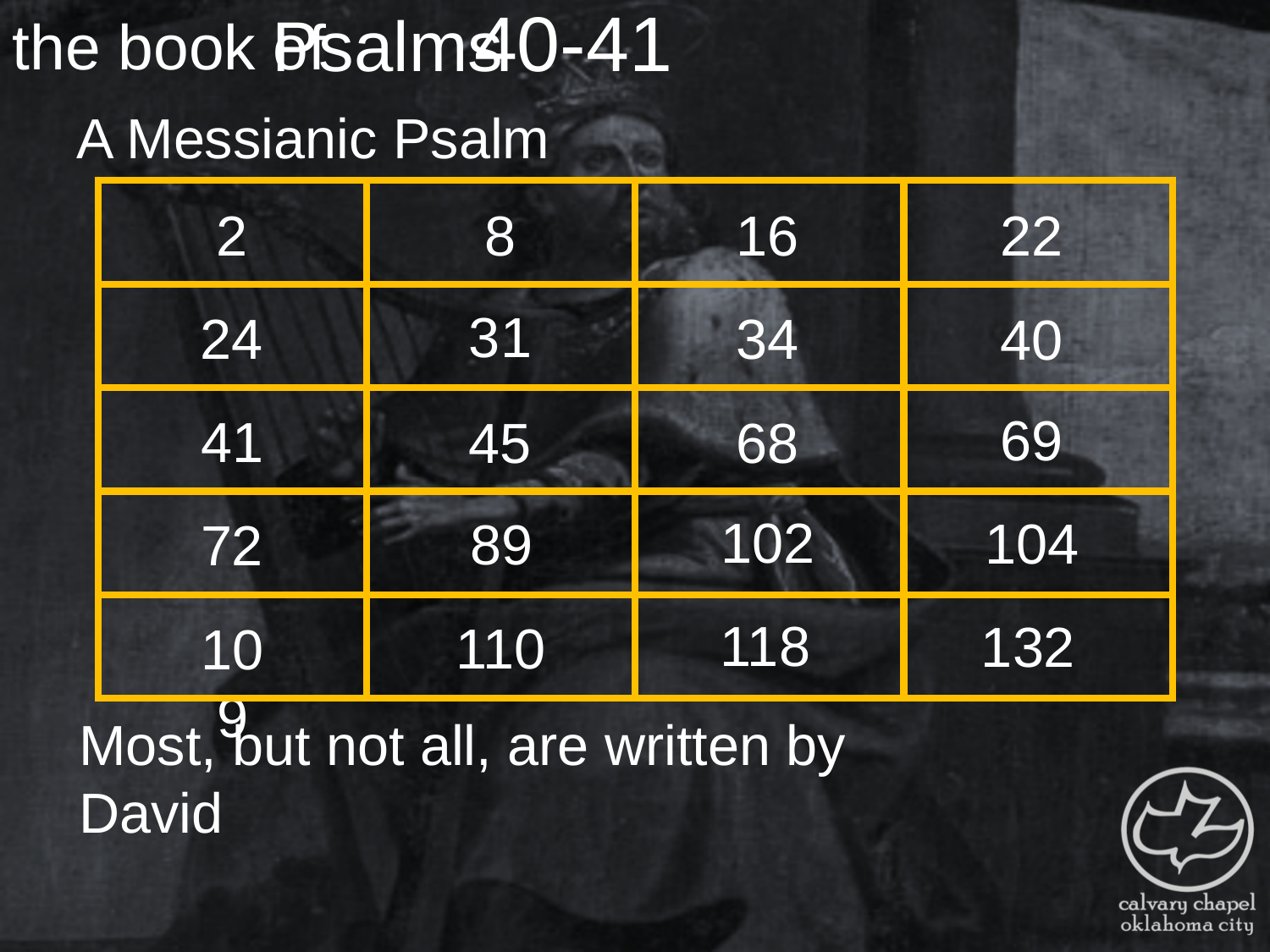

the book of
40-41
Psalms
A Messianic Psalm
|  |  |  |  |
| --- | --- | --- | --- |
|  |  |  |  |
|  |  |  |  |
|  |  |  |  |
|  |  |  |  |
8
16
2
22
31
24
34
40
69
41
45
68
102
104
89
72
118
132
110
109
Most, but not all, are written by David